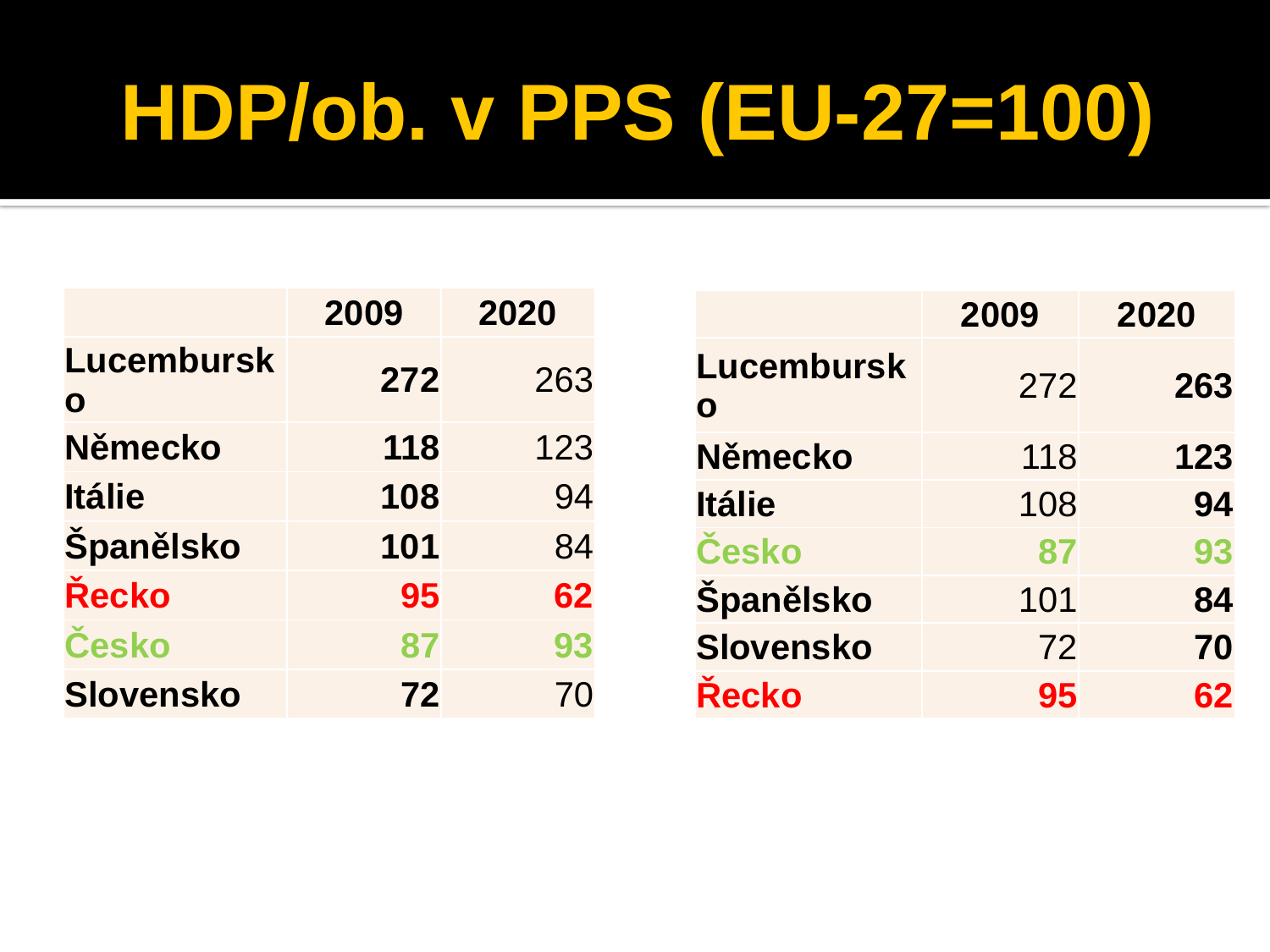

# HDP/ob. v PPS (EU-27=100)
|  | 2009 | 2020 |
| --- | --- | --- |
| Lucembursko | 272 | 263 |
| Německo | 118 | 123 |
| Itálie | 108 | 94 |
| Španělsko | 101 | 84 |
| Řecko | 95 | 62 |
| Česko | 87 | 93 |
| Slovensko | 72 | 70 |
|  | 2009 | 2020 |
| --- | --- | --- |
| Lucembursko | 272 | 263 |
| Německo | 118 | 123 |
| Itálie | 108 | 94 |
| Česko | 87 | 93 |
| Španělsko | 101 | 84 |
| Slovensko | 72 | 70 |
| Řecko | 95 | 62 |